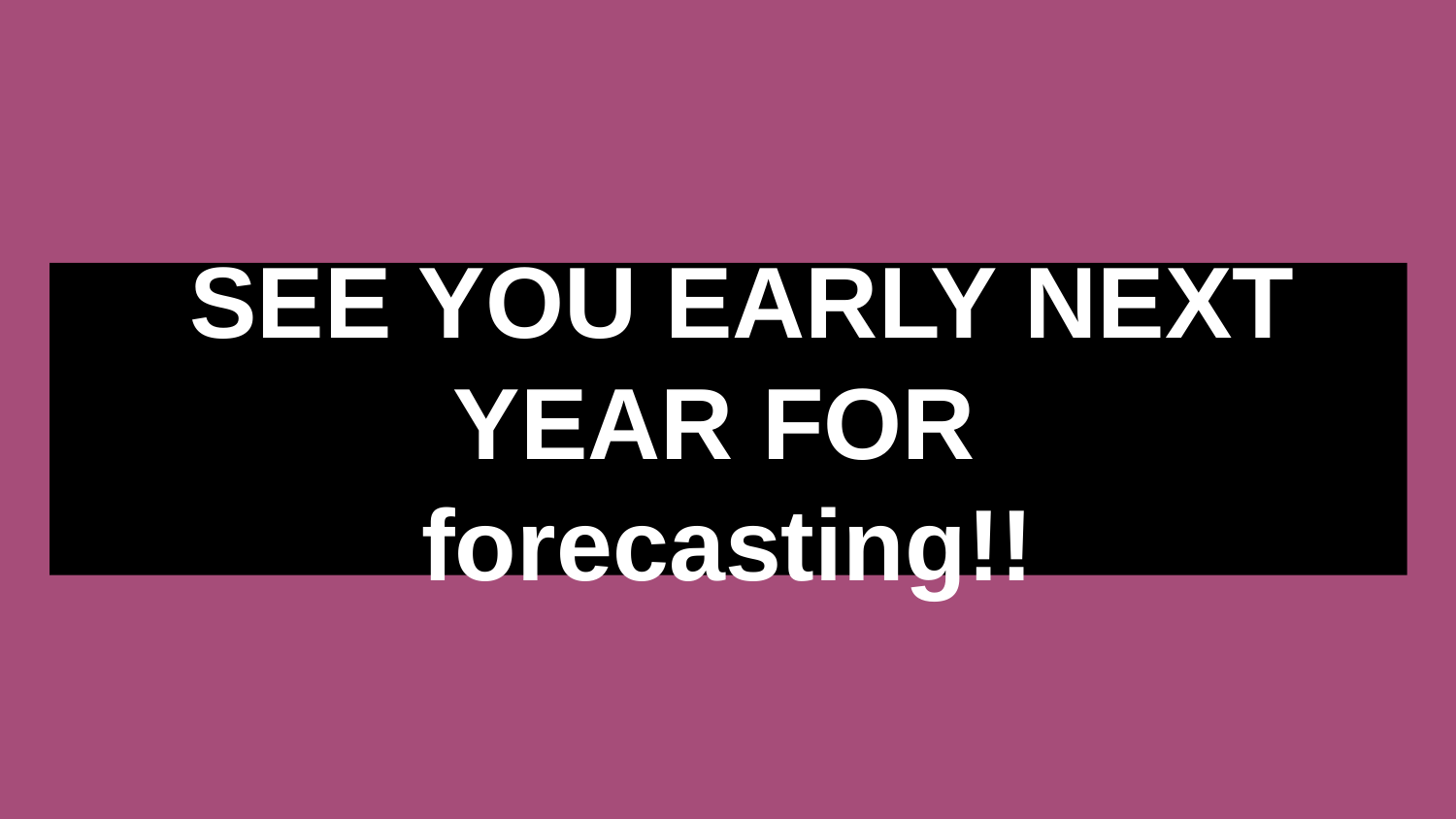

# SEE YOU EARLY NEXT YEAR FOR
forecasting!!